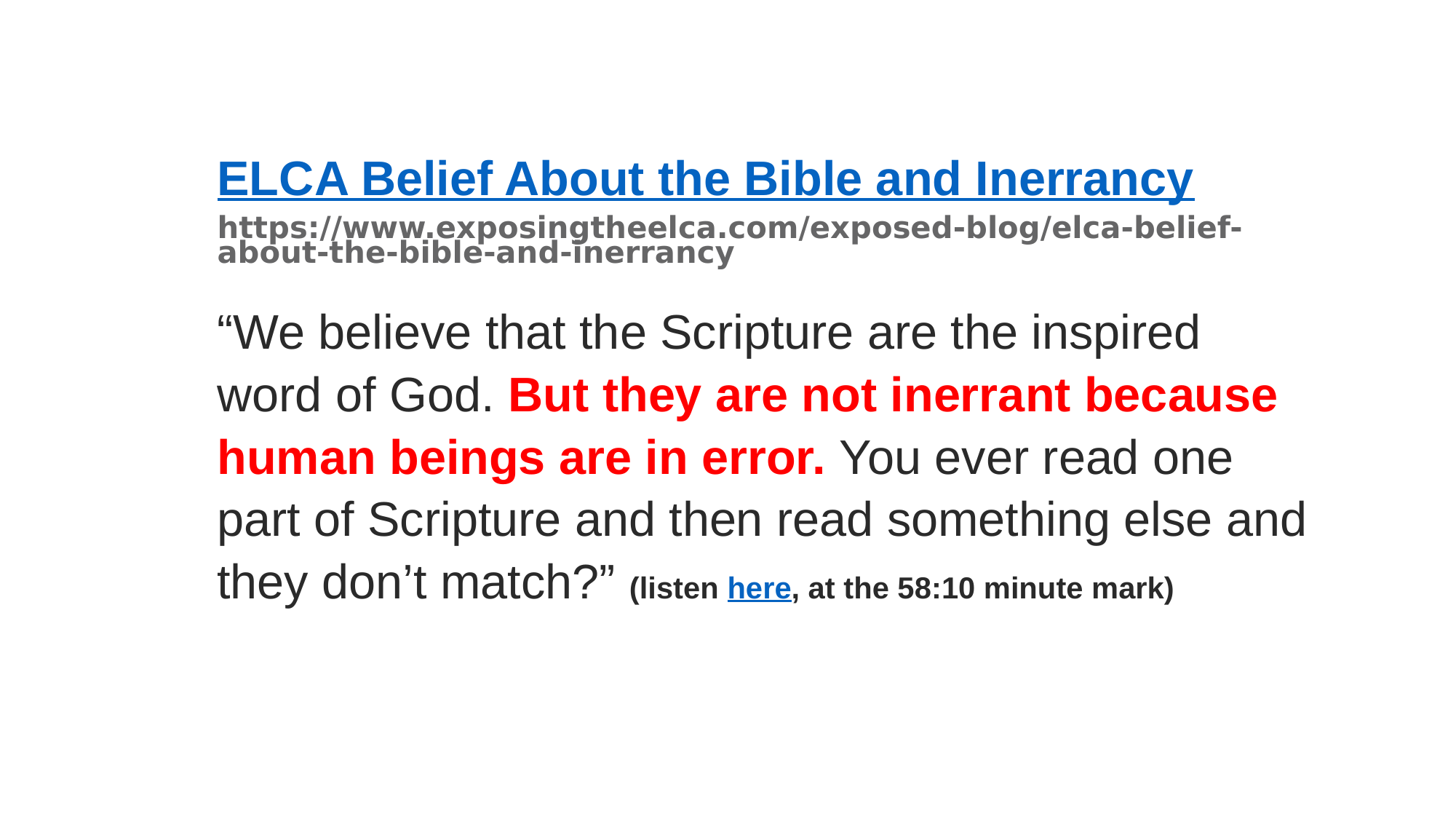

ELCA Belief About the Bible and Inerrancy
https://www.exposingtheelca.com/exposed-blog/elca-belief-about-the-bible-and-inerrancy
“We believe that the Scripture are the inspired word of God. But they are not inerrant because human beings are in error. You ever read one part of Scripture and then read something else and they don’t match?” (listen here, at the 58:10 minute mark)